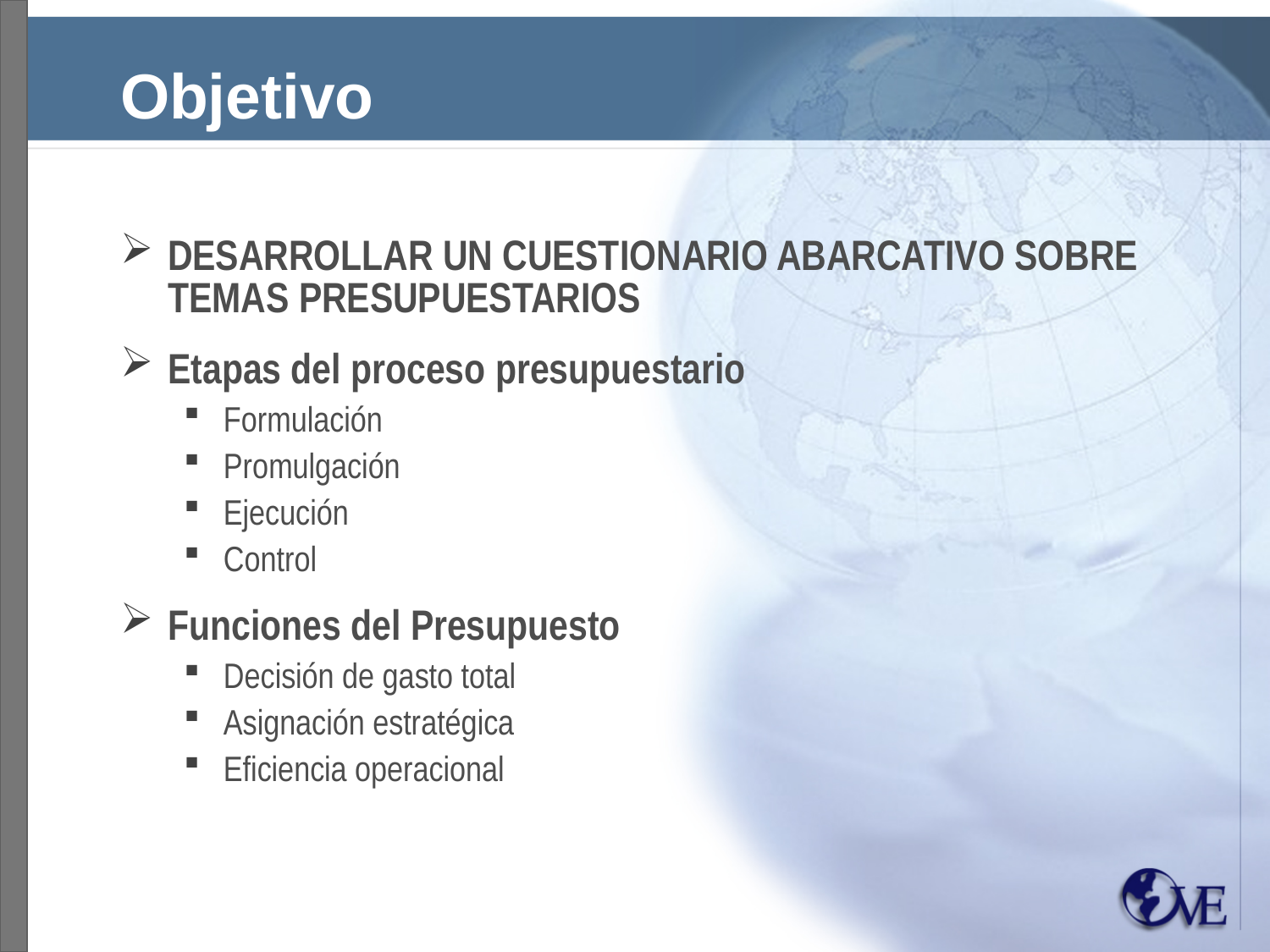

# Objetivo
DESARROLLAR UN CUESTIONARIO ABARCATIVO SOBRE TEMAS PRESUPUESTARIOS
Etapas del proceso presupuestario
Formulación
Promulgación
Ejecución
Control
Funciones del Presupuesto
Decisión de gasto total
Asignación estratégica
Eficiencia operacional